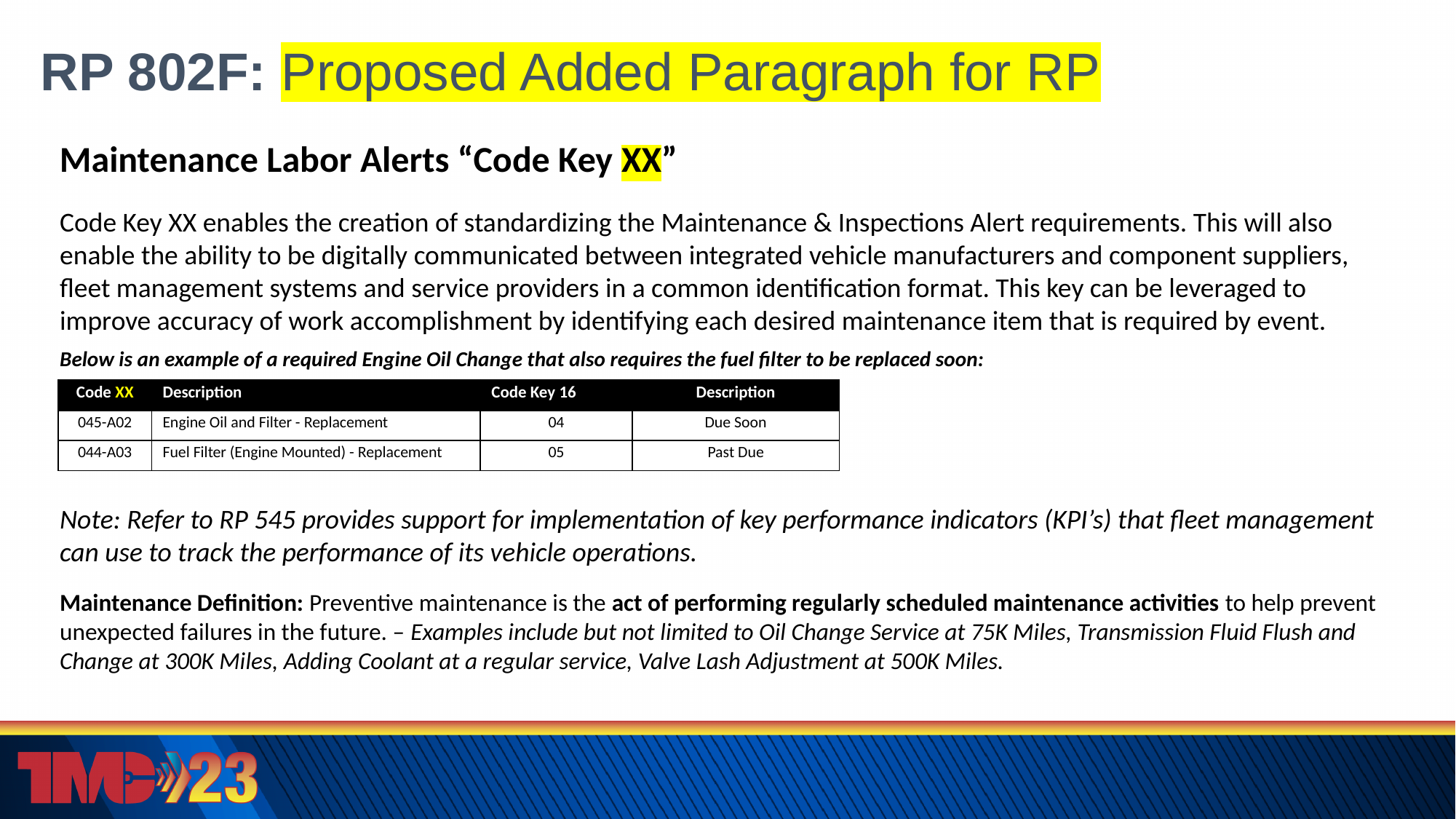

# RP 802F: Proposed Added Paragraph for RP
Maintenance Labor Alerts “Code Key XX”

Code Key XX enables the creation of standardizing the Maintenance & Inspections Alert requirements. This will also enable the ability to be digitally communicated between integrated vehicle manufacturers and component suppliers, fleet management systems and service providers in a common identification format. This key can be leveraged to improve accuracy of work accomplishment by identifying each desired maintenance item that is required by event.
Below is an example of a required Engine Oil Change that also requires the fuel filter to be replaced soon:

Note: Refer to RP 545 provides support for implementation of key performance indicators (KPI’s) that fleet management can use to track the performance of its vehicle operations.

Maintenance Definition: Preventive maintenance is the act of performing regularly scheduled maintenance activities to help prevent unexpected failures in the future. – Examples include but not limited to Oil Change Service at 75K Miles, Transmission Fluid Flush and Change at 300K Miles, Adding Coolant at a regular service, Valve Lash Adjustment at 500K Miles.
| Code XX | Description | Code Key 16 | Description |
| --- | --- | --- | --- |
| 045-A02 | Engine Oil and Filter - Replacement | 04 | Due Soon |
| 044-A03 | Fuel Filter (Engine Mounted) - Replacement | 05 | Past Due |